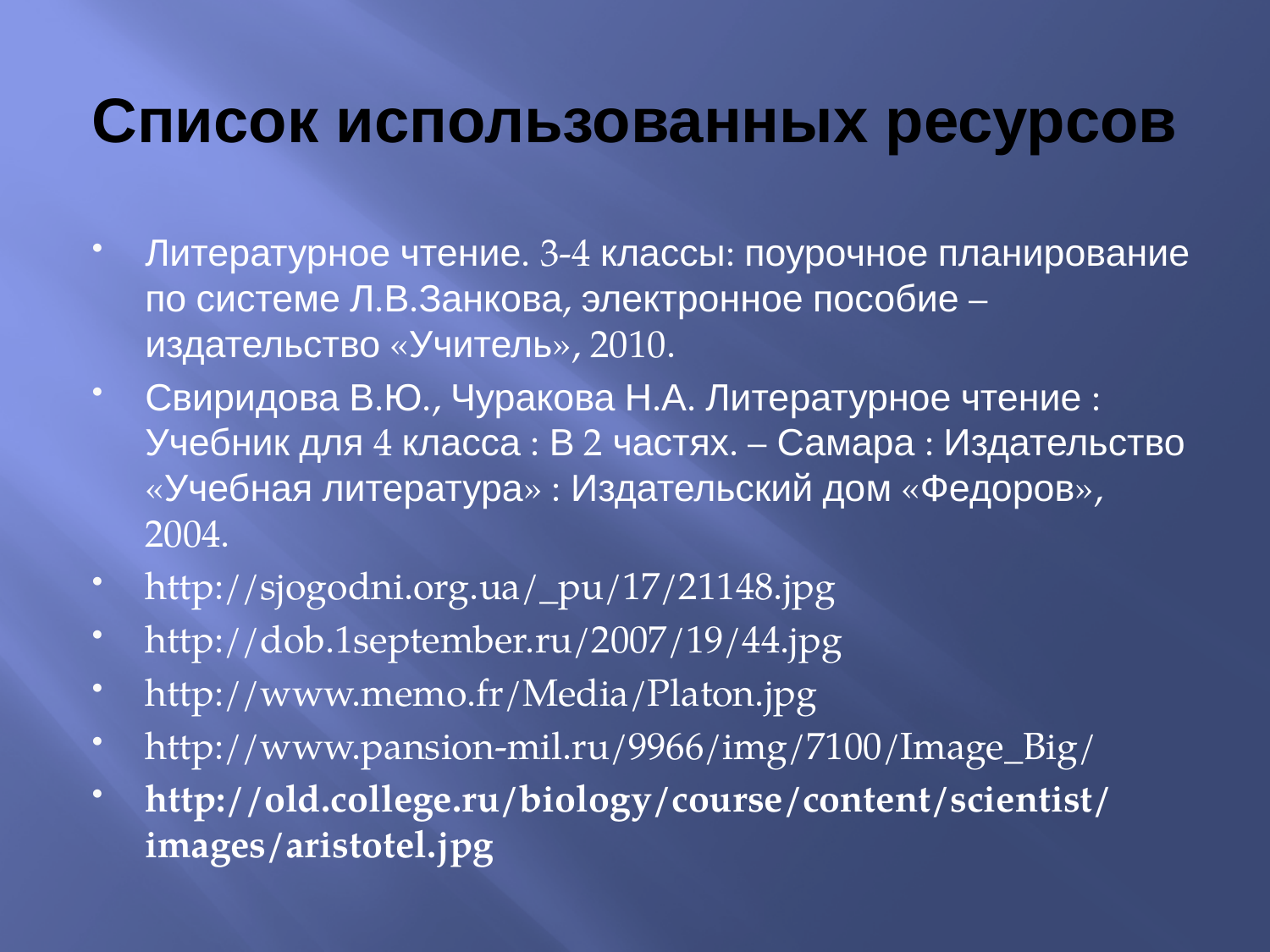

# Список использованных ресурсов
Литературное чтение. 3-4 классы: поурочное планирование по системе Л.В.Занкова, электронное пособие – издательство «Учитель», 2010.
Свиридова В.Ю., Чуракова Н.А. Литературное чтение : Учебник для 4 класса : В 2 частях. – Самара : Издательство «Учебная литература» : Издательский дом «Федоров», 2004.
http://sjogodni.org.ua/_pu/17/21148.jpg
http://dob.1september.ru/2007/19/44.jpg
http://www.memo.fr/Media/Platon.jpg
http://www.pansion-mil.ru/9966/img/7100/Image_Big/
http://old.college.ru/biology/course/content/scientist/images/aristotel.jpg